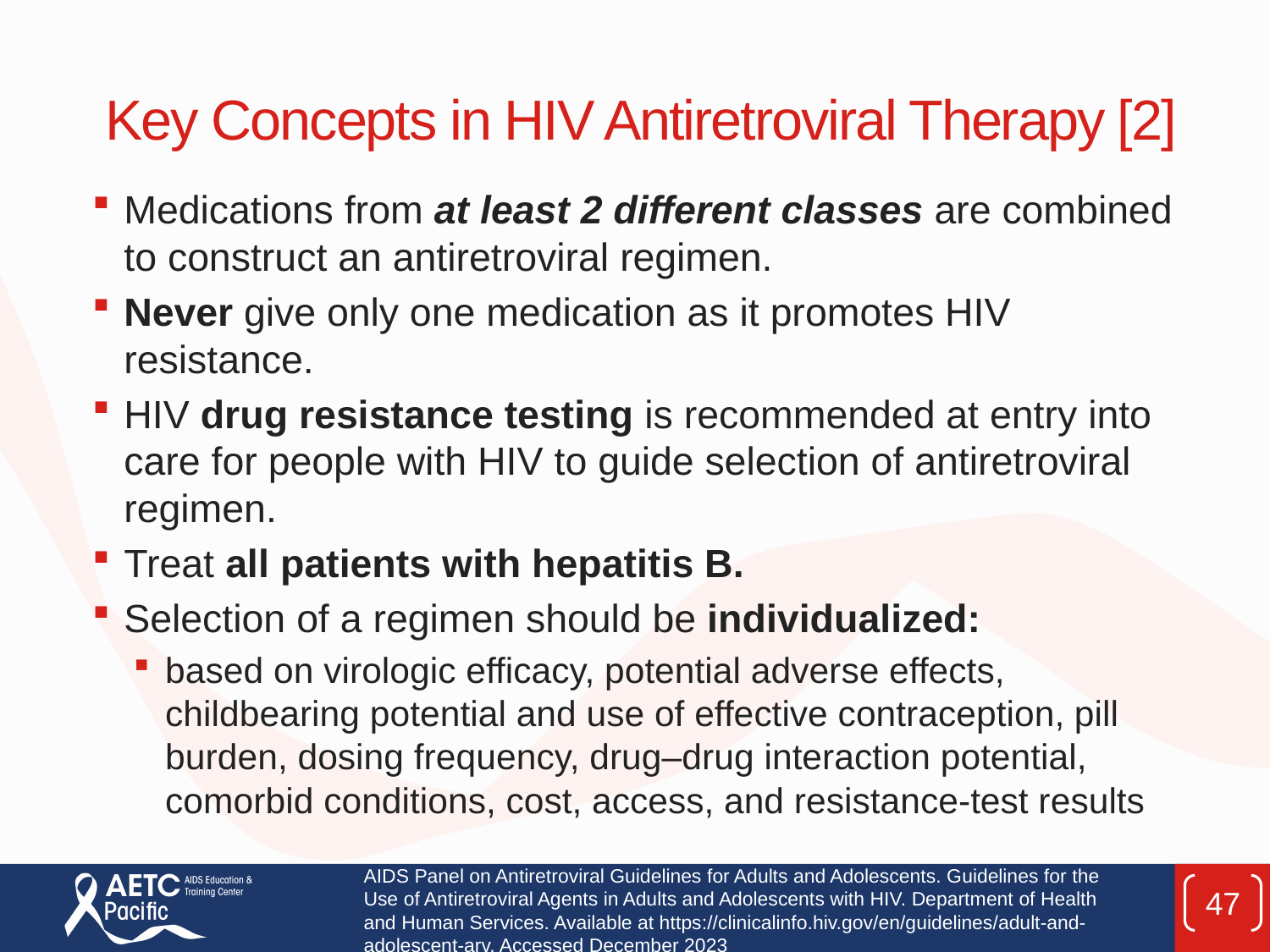

# Key Concepts in HIV Antiretroviral Therapy [2]
Medications from at least 2 different classes are combined to construct an antiretroviral regimen.
Never give only one medication as it promotes HIV resistance.
HIV drug resistance testing is recommended at entry into care for people with HIV to guide selection of antiretroviral regimen.
Treat all patients with hepatitis B.
Selection of a regimen should be individualized:
based on virologic efficacy, potential adverse effects, childbearing potential and use of effective contraception, pill burden, dosing frequency, drug–drug interaction potential, comorbid conditions, cost, access, and resistance-test results
AIDS Panel on Antiretroviral Guidelines for Adults and Adolescents. Guidelines for the Use of Antiretroviral Agents in Adults and Adolescents with HIV. Department of Health and Human Services. Available at https://clinicalinfo.hiv.gov/en/guidelines/adult-and-adolescent-arv. Accessed December 2023
47